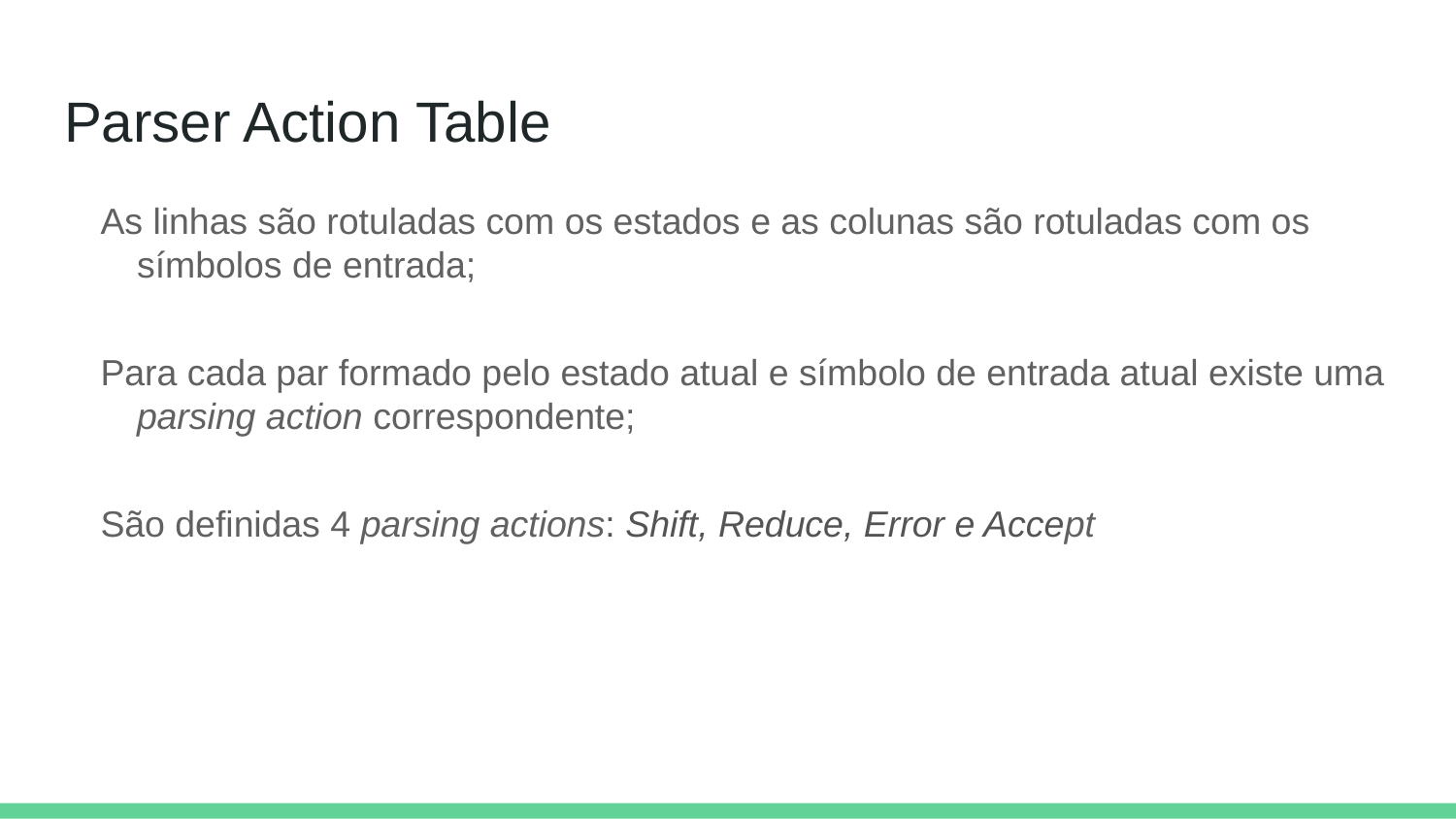

# Parser Action Table
As linhas são rotuladas com os estados e as colunas são rotuladas com os símbolos de entrada;

Para cada par formado pelo estado atual e símbolo de entrada atual existe uma parsing action correspondente;

São definidas 4 parsing actions: Shift, Reduce, Error e Accept